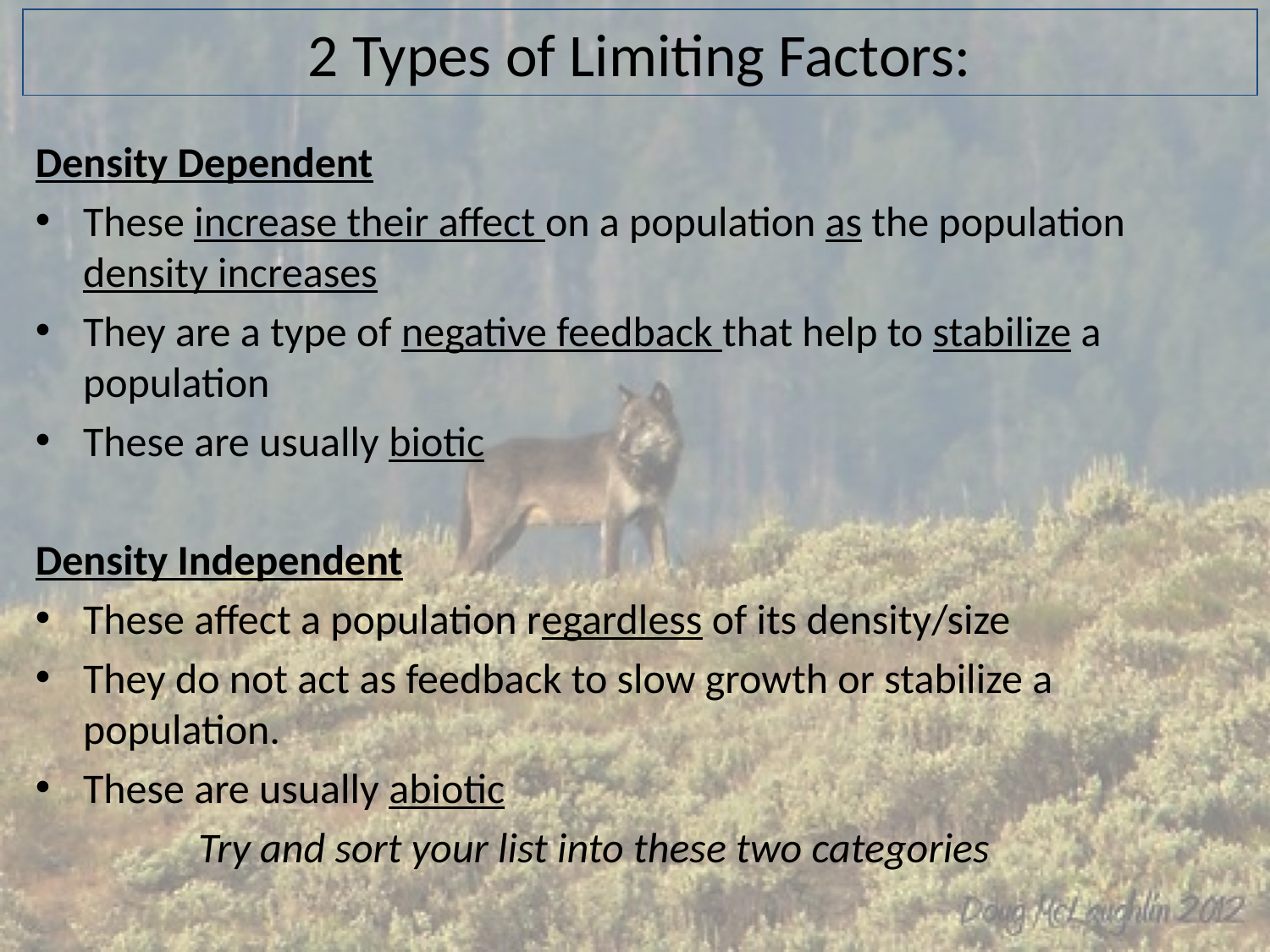

# 2 Types of Limiting Factors:
Density Dependent
These increase their affect on a population as the population density increases
They are a type of negative feedback that help to stabilize a population
These are usually biotic

Density Independent
These affect a population regardless of its density/size
They do not act as feedback to slow growth or stabilize a population.
These are usually abiotic
Try and sort your list into these two categories